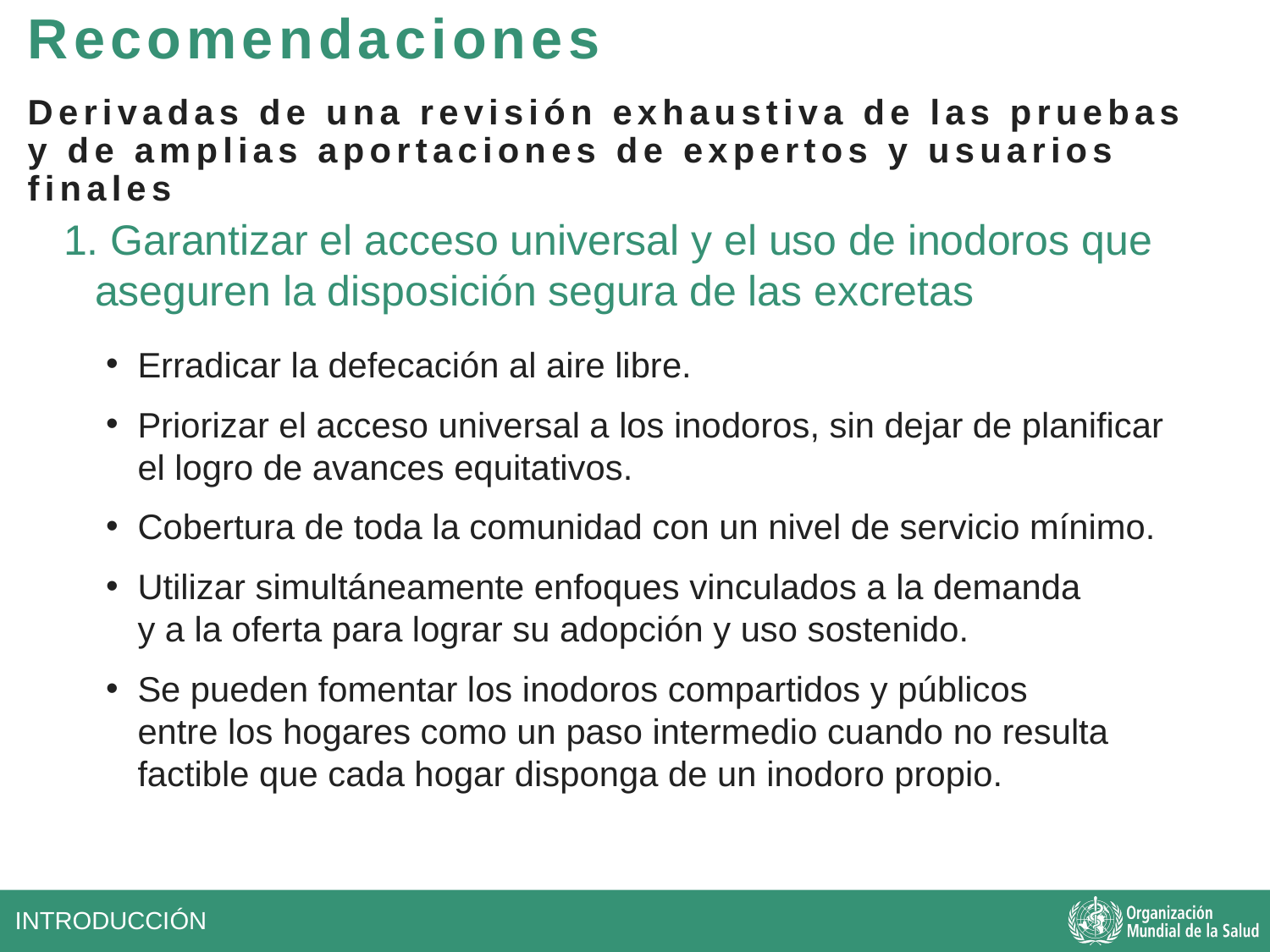

Recomendaciones
Derivadas de una revisión exhaustiva de las pruebas
y de amplias aportaciones de expertos y usuarios finales
1. Garantizar el acceso universal y el uso de inodoros que aseguren la disposición segura de las excretas
Erradicar la defecación al aire libre.
Priorizar el acceso universal a los inodoros, sin dejar de planificar el logro de avances equitativos.
Cobertura de toda la comunidad con un nivel de servicio mínimo.
Utilizar simultáneamente enfoques vinculados a la demanda
y a la oferta para lograr su adopción y uso sostenido.
Se pueden fomentar los inodoros compartidos y públicos
entre los hogares como un paso intermedio cuando no resulta factible que cada hogar disponga de un inodoro propio.